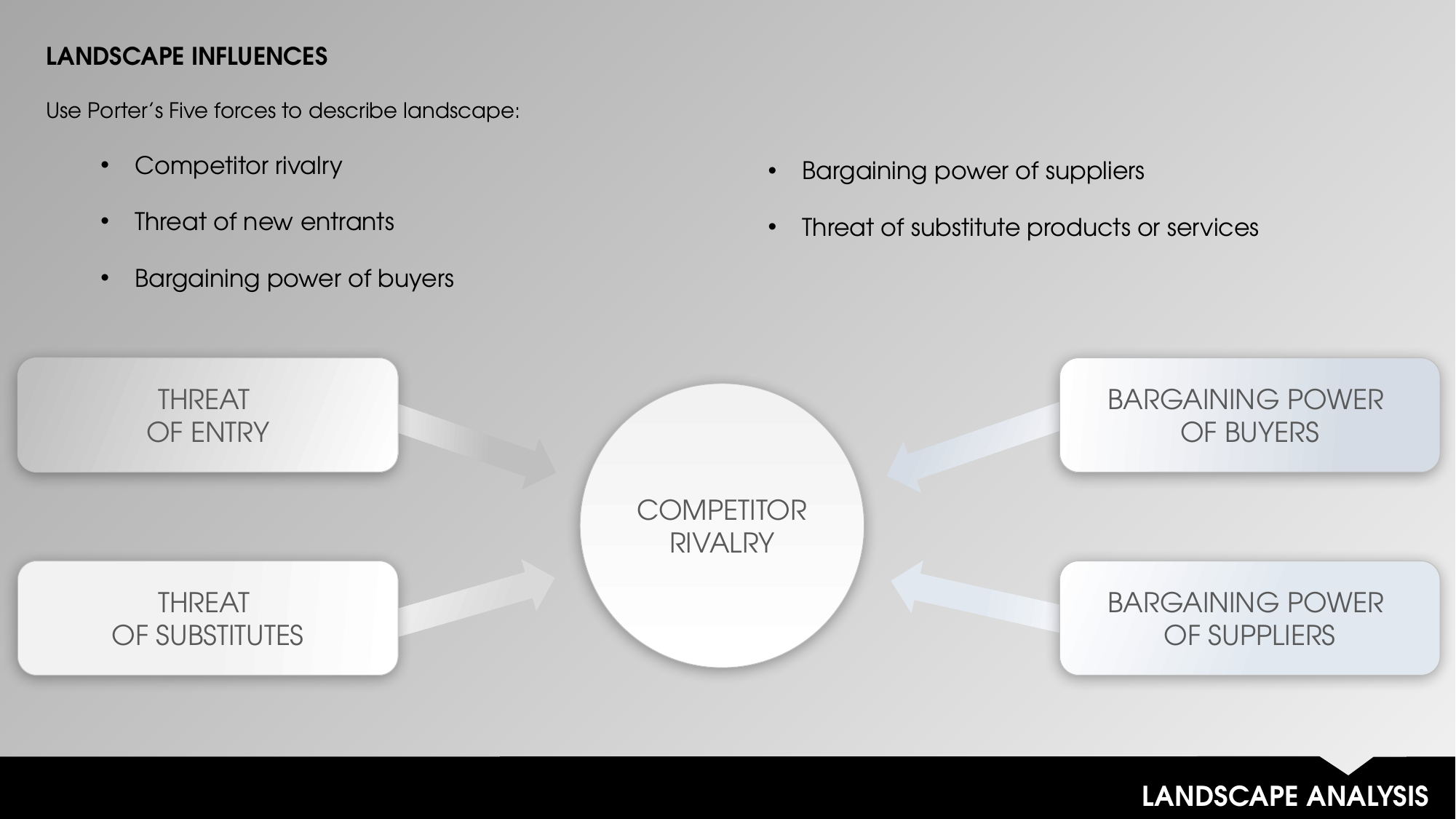

LANDSCAPE INFLUENCES
Use Porter’s Five forces to describe landscape:
Competitor rivalry
Threat of new entrants
Bargaining power of buyers
Bargaining power of suppliers
Threat of substitute products or services

THREAT
OF ENTRY
BARGAINING POWER
OF BUYERS
COMPETITOR RIVALRY

THREAT
OF SUBSTITUTES
BARGAINING POWER
OF SUPPLIERS

LANDSCAPE ANALYSIS